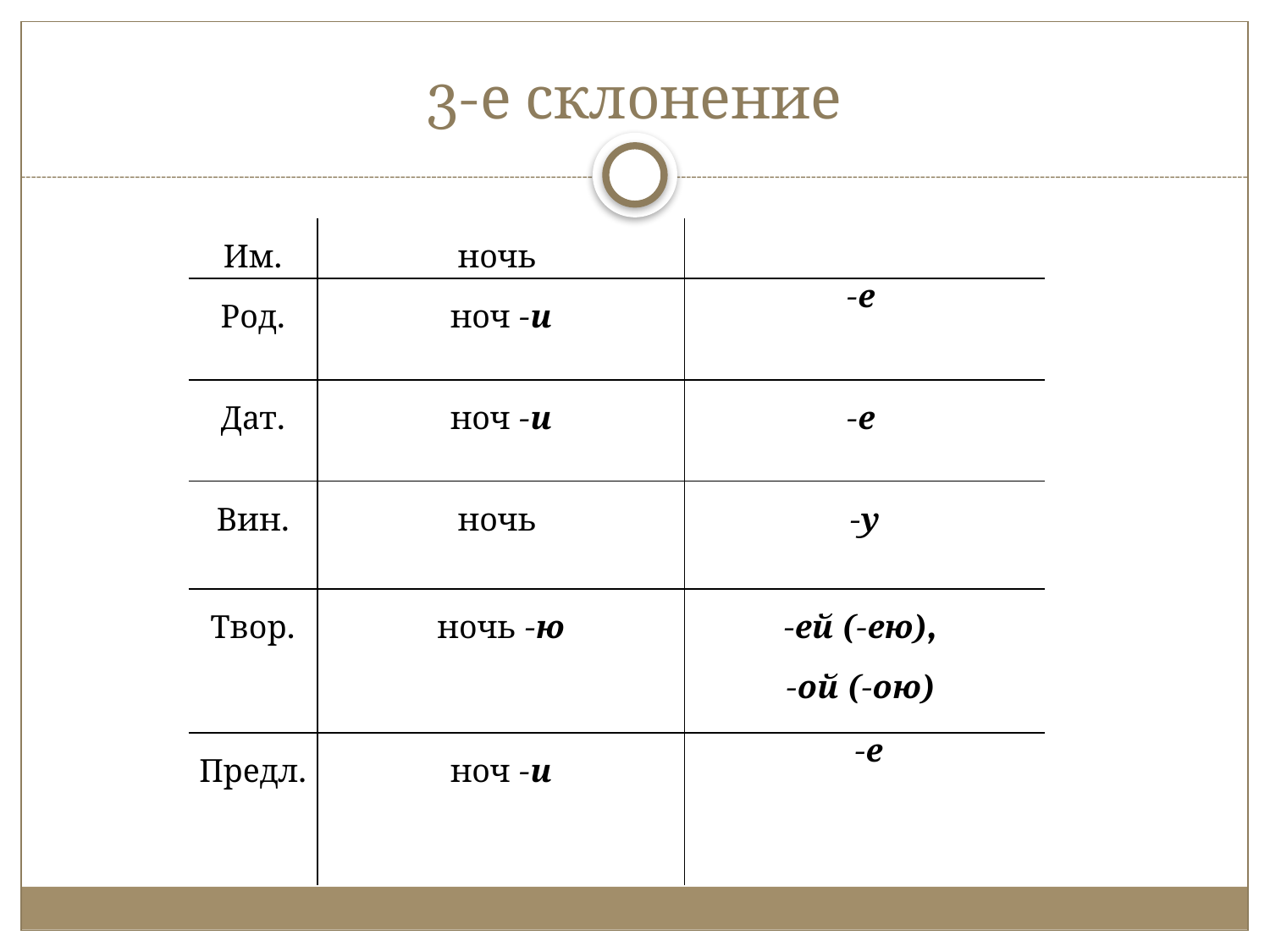

# 3-е склонение
| Им. | ночь |  |
| --- | --- | --- |
| Род. | ноч -и | -е |
| Дат. | ноч -и | -е |
| Вин. | ночь | -у |
| Твор. | ночь -ю | -ей (-ею), -ой (-ою) |
| Предл. | ноч -и | -е |